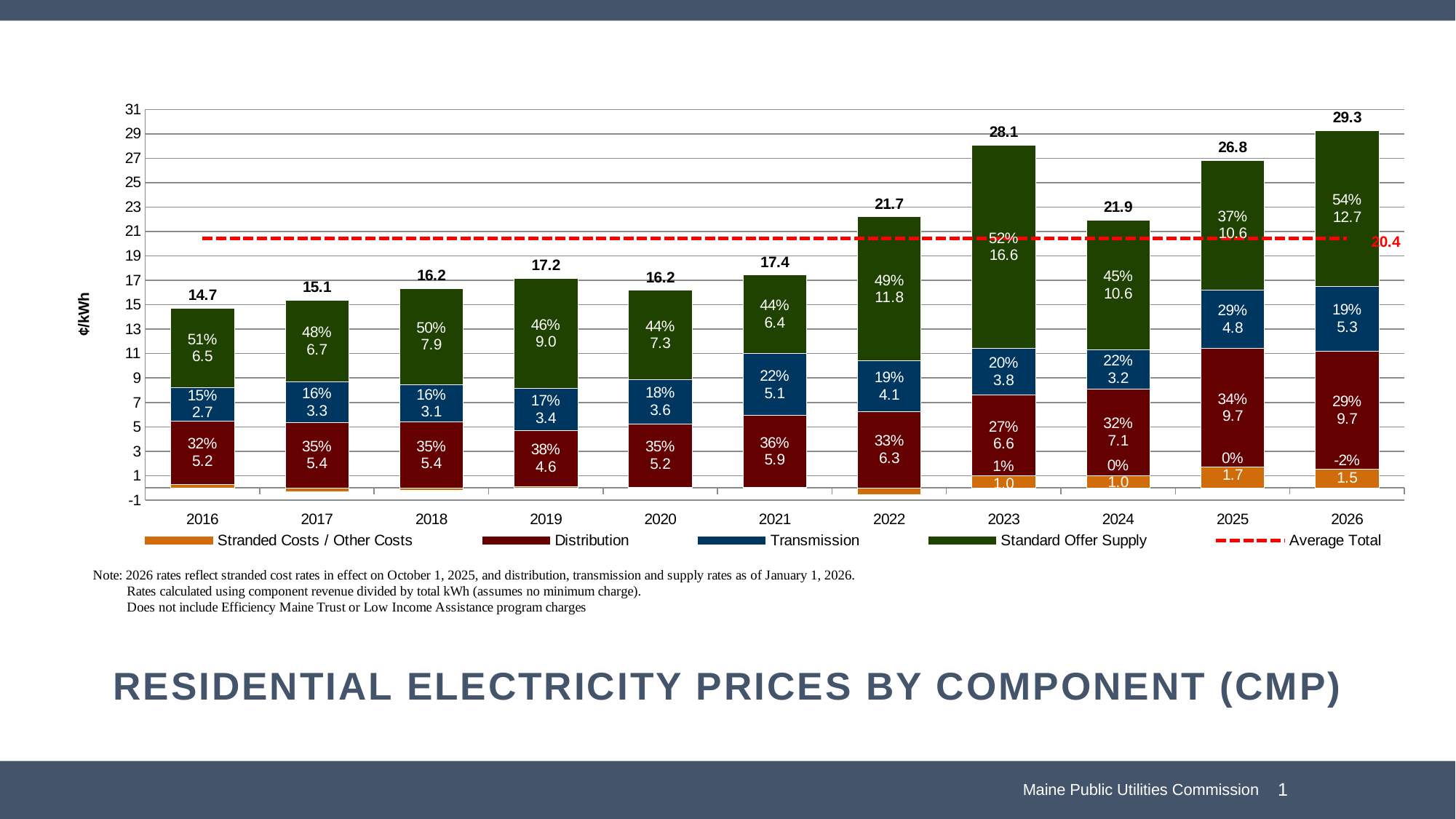

### Chart

| Category | Stranded Costs / Other Costs | Distribution | Transmission | Standard Offer Supply | Total | Average Total |
|---|---|---|---|---|---|---|
| 2016 | 0.3099771958458329 | 5.192967849345257 | 2.71758622864267 | 6.5 | 14.72053127383376 | 20.415827120386375 |
| 2017 | -0.2984055983181872 | 5.36309501330306 | 3.3092407522554343 | 6.7 | 15.07393016724031 | 20.415827120386375 |
| 2018 | -0.191642657095064 | 5.395464246918809 | 3.06 | 7.9 | 16.163821589823748 | 20.415827120386375 |
| 2019 | 0.1136 | 4.6022 | 3.4435000000000002 | 9.0029 | 17.1622 | 20.415827120386375 |
| 2020 | 0.0650872047054237 | 5.18707529732831 | 3.63095394403107 | 7.3037 | 16.186816446064803 | 20.415827120386375 |
| 2021 | 0.0679 | 5.86 | 5.07 | 6.4494 | 17.447300000000002 | 20.415827120386375 |
| 2022 | -0.5141207833801689 | 6.260819701959449 | 4.1404498576275 | 11.8161 | 21.70324877620678 | 20.415827120386375 |
| 2023 | 1.0037937717363097 | 6.604827103383365 | 3.831744398292808 | 16.63096 | 28.071325273412484 | 20.415827120386375 |
| 2024 | 1.0323007624474512 | 7.088794355120158 | 3.1906712952409664 | 10.6363 | 21.948066412808576 | 20.415827120386375 |
| 2025 | 1.6983894433936437 | 9.728024799638705 | 4.801728667947971 | 10.6128 | 26.84094291098032 | 20.415827120386375 |
| 2026 | 1.5179712825476592 | 9.700855927988789 | 5.316088263342908 | 12.721 | 29.255915473879355 | 20.415827120386375 |
Residential Electricity Prices by Component (CMP)

Maine Public Utilities Commission
1